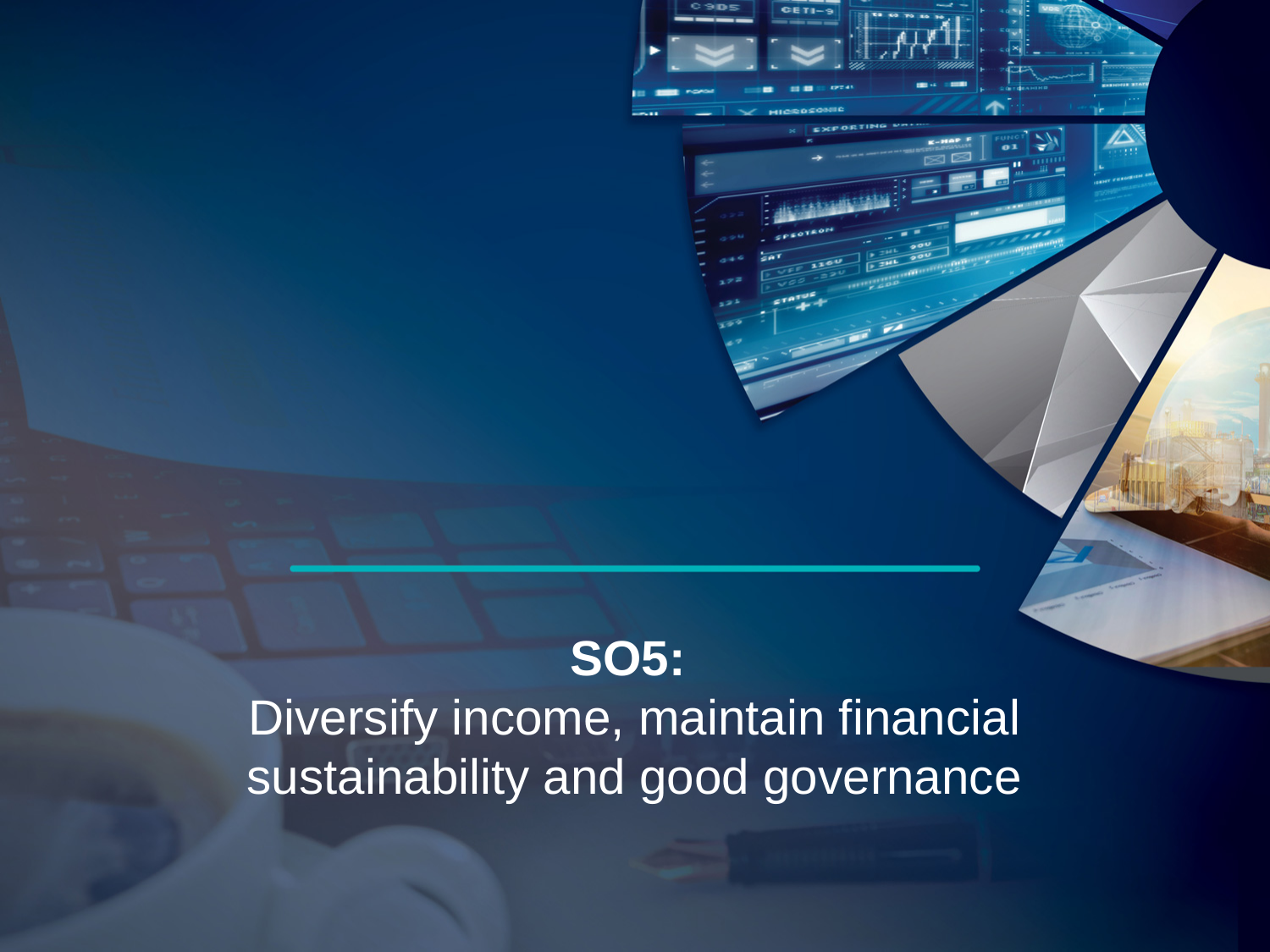

# SO5: Diversify income, maintain financial sustainability and good governance